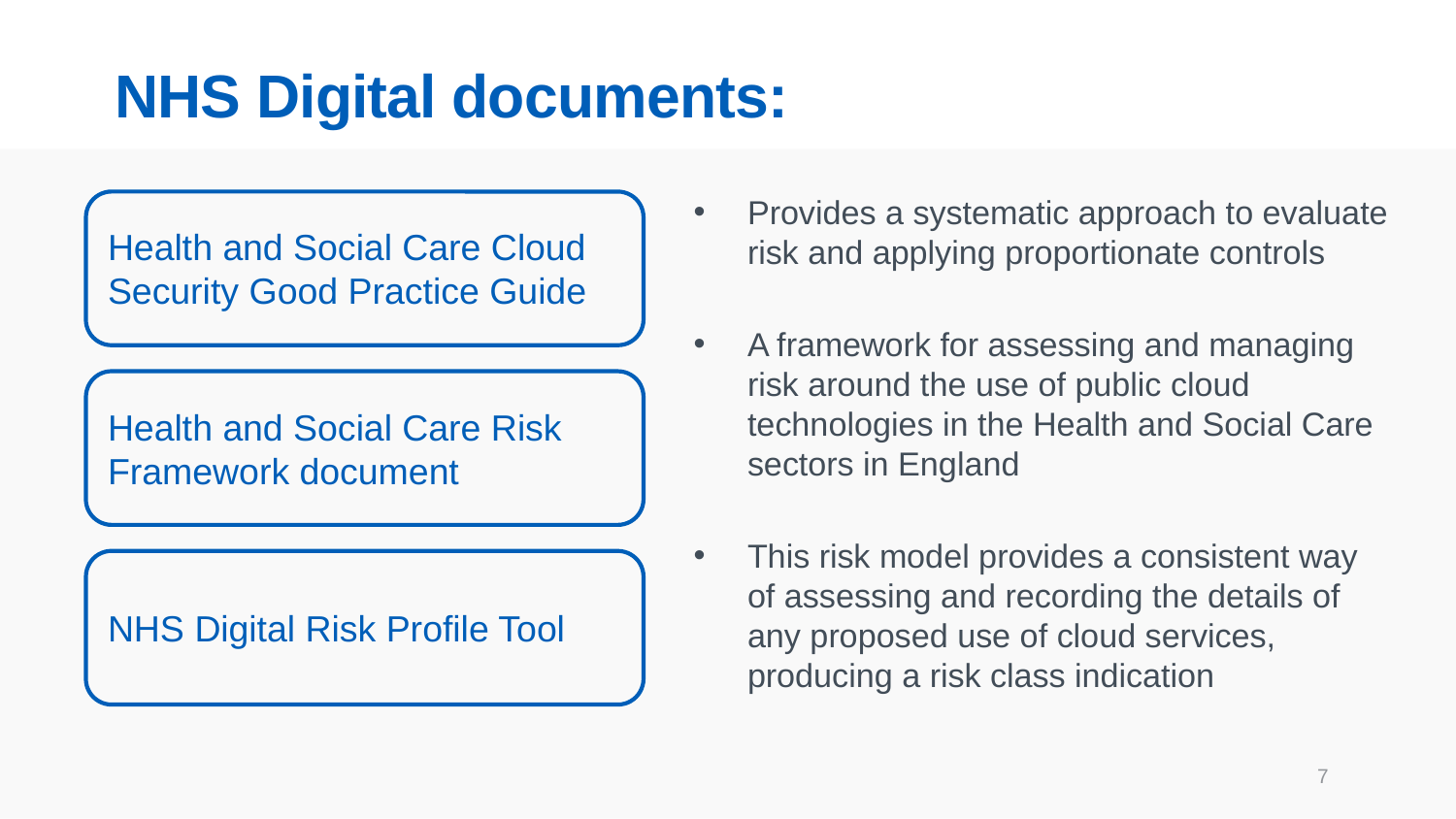

# NHS Digital documents:
Health and Social Care Cloud Security Good Practice Guide
Provides a systematic approach to evaluate risk and applying proportionate controls

A framework for assessing and managing risk around the use of public cloud technologies in the Health and Social Care sectors in England

This risk model provides a consistent way of assessing and recording the details of any proposed use of cloud services, producing a risk class indication

Health and Social Care Risk Framework document
NHS Digital Risk Profile Tool
7